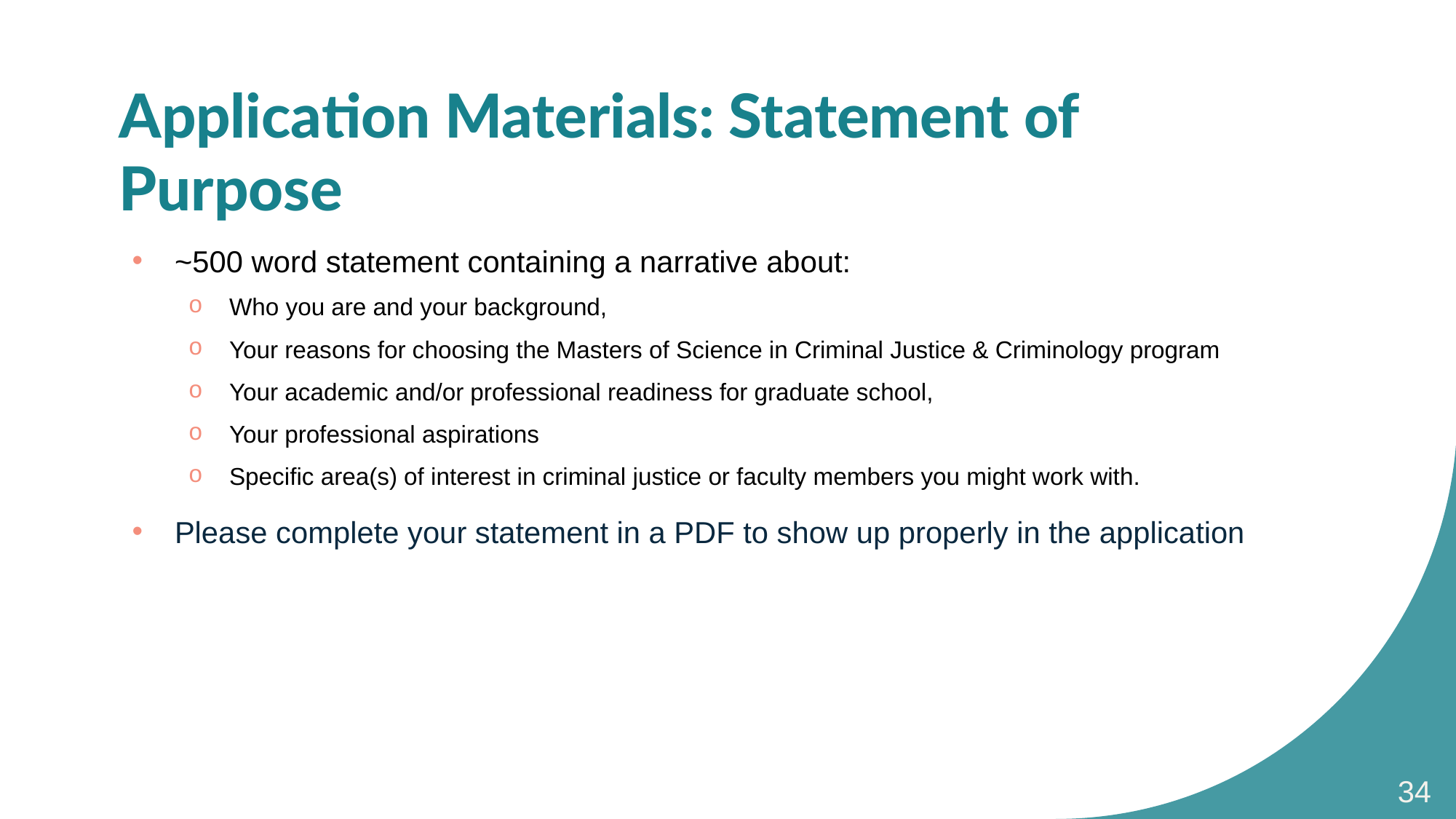

# Application Materials: Statement of Purpose
~500 word statement containing a narrative about:
Who you are and your background,
Your reasons for choosing the Masters of Science in Criminal Justice & Criminology program
Your academic and/or professional readiness for graduate school,
Your professional aspirations
Specific area(s) of interest in criminal justice or faculty members you might work with.
Please complete your statement in a PDF to show up properly in the application
34